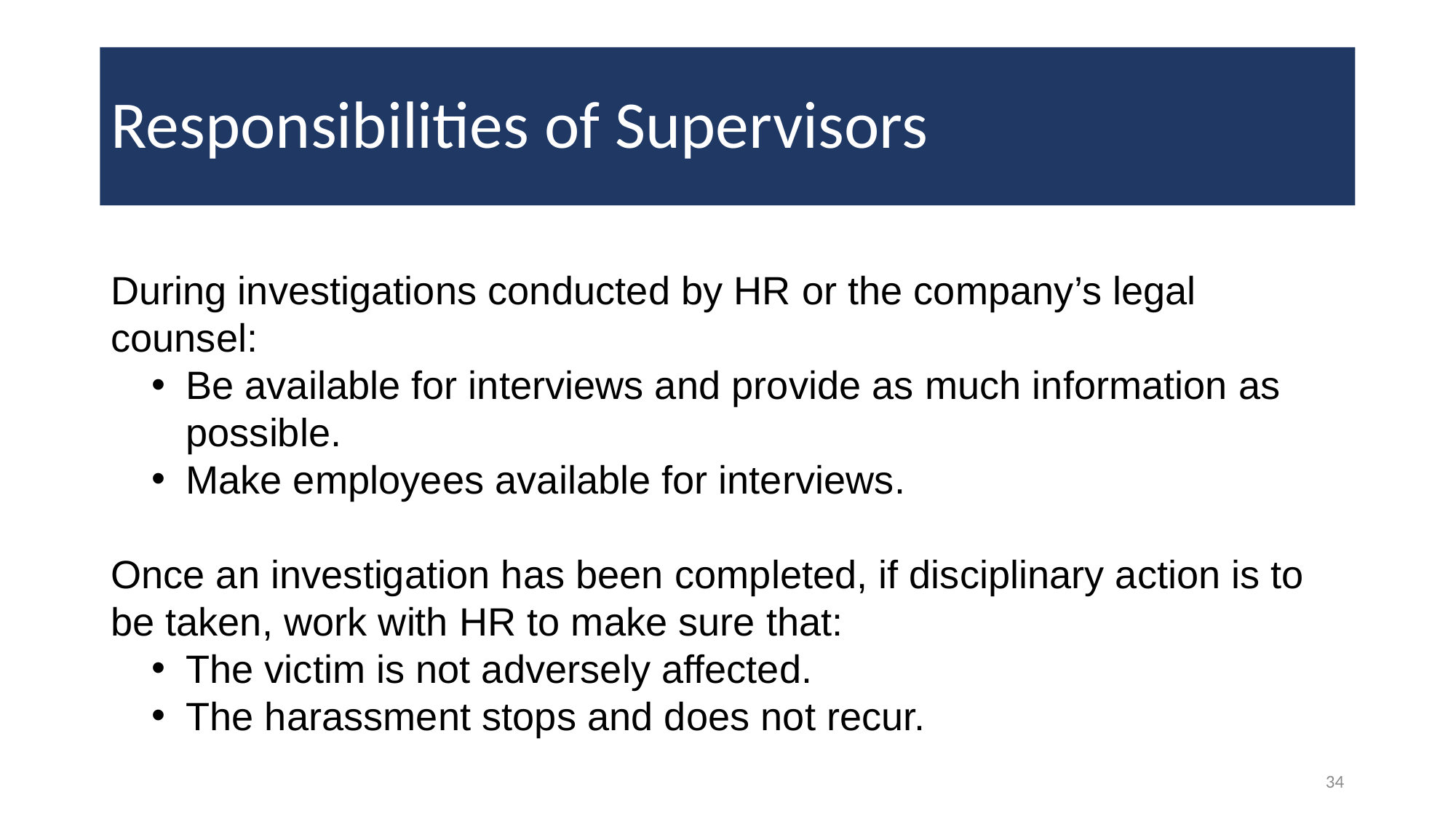

# Responsibilities of Supervisors
During investigations conducted by HR or the company’s legal counsel:
Be available for interviews and provide as much information as possible.
Make employees available for interviews.

Once an investigation has been completed, if disciplinary action is to be taken, work with HR to make sure that:
The victim is not adversely affected.
The harassment stops and does not recur.
34